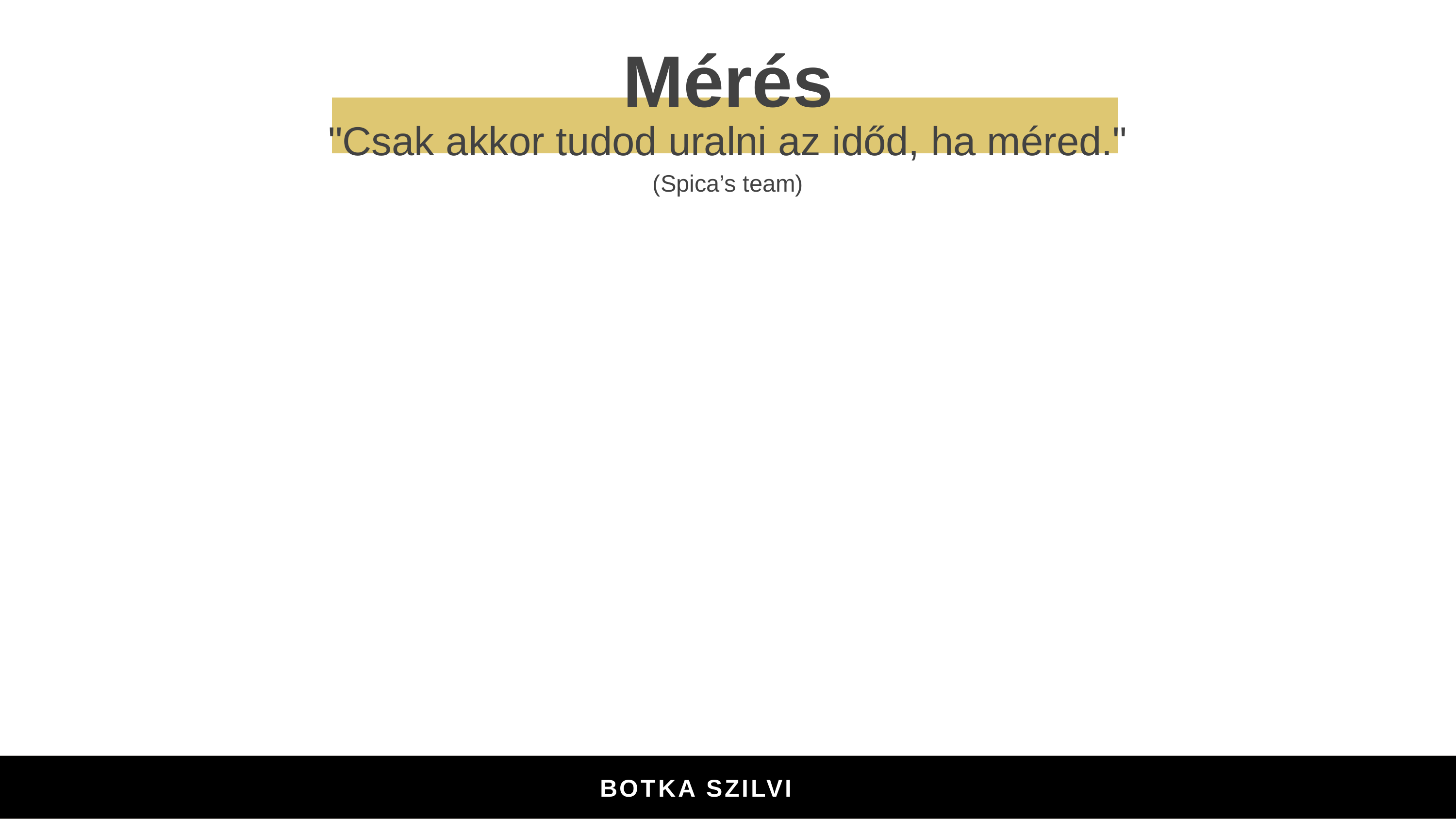

Mérés

"Csak akkor tudod uralni az időd, ha méred."
(Spica’s team)

BOTKA-ILYÉS SZILVI
BOTKA SZILVI
BOTKA-ILYÉS SZILVI
BOTKA SZILVI
BOTKA-ILYÉS SZILVI
BOTKA SZILVI